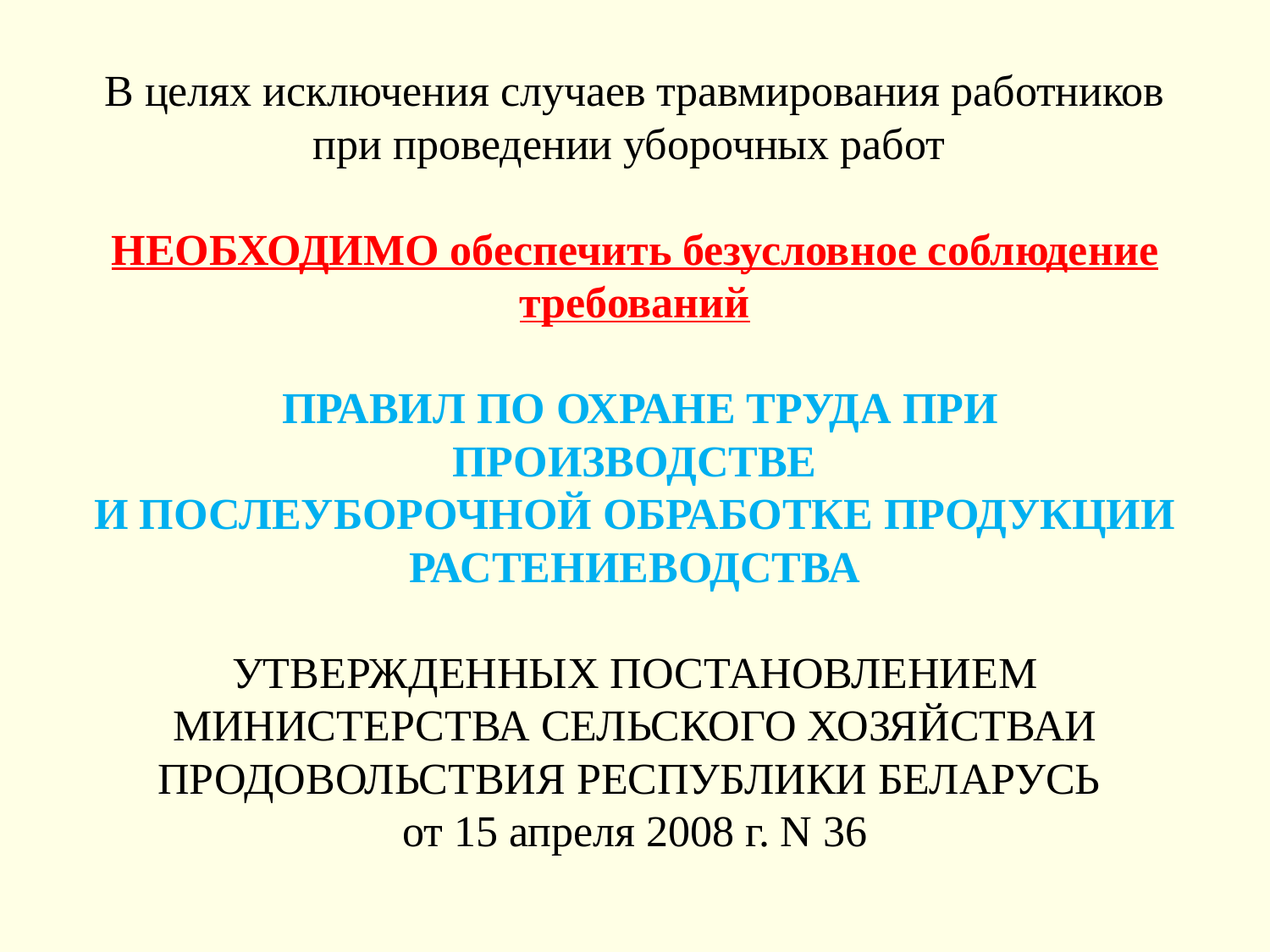

В целях исключения случаев травмирования работников при проведении уборочных работ

НЕОБХОДИМО обеспечить безусловное соблюдение требований

 ПРАВИЛ ПО ОХРАНЕ ТРУДА ПРИ ПРОИЗВОДСТВЕ
И ПОСЛЕУБОРОЧНОЙ ОБРАБОТКЕ ПРОДУКЦИИ РАСТЕНИЕВОДСТВА

УТВЕРЖДЕННЫХ ПОСТАНОВЛЕНИЕМ МИНИСТЕРСТВА СЕЛЬСКОГО ХОЗЯЙСТВАИ ПРОДОВОЛЬСТВИЯ РЕСПУБЛИКИ БЕЛАРУСЬ
от 15 апреля 2008 г. N 36